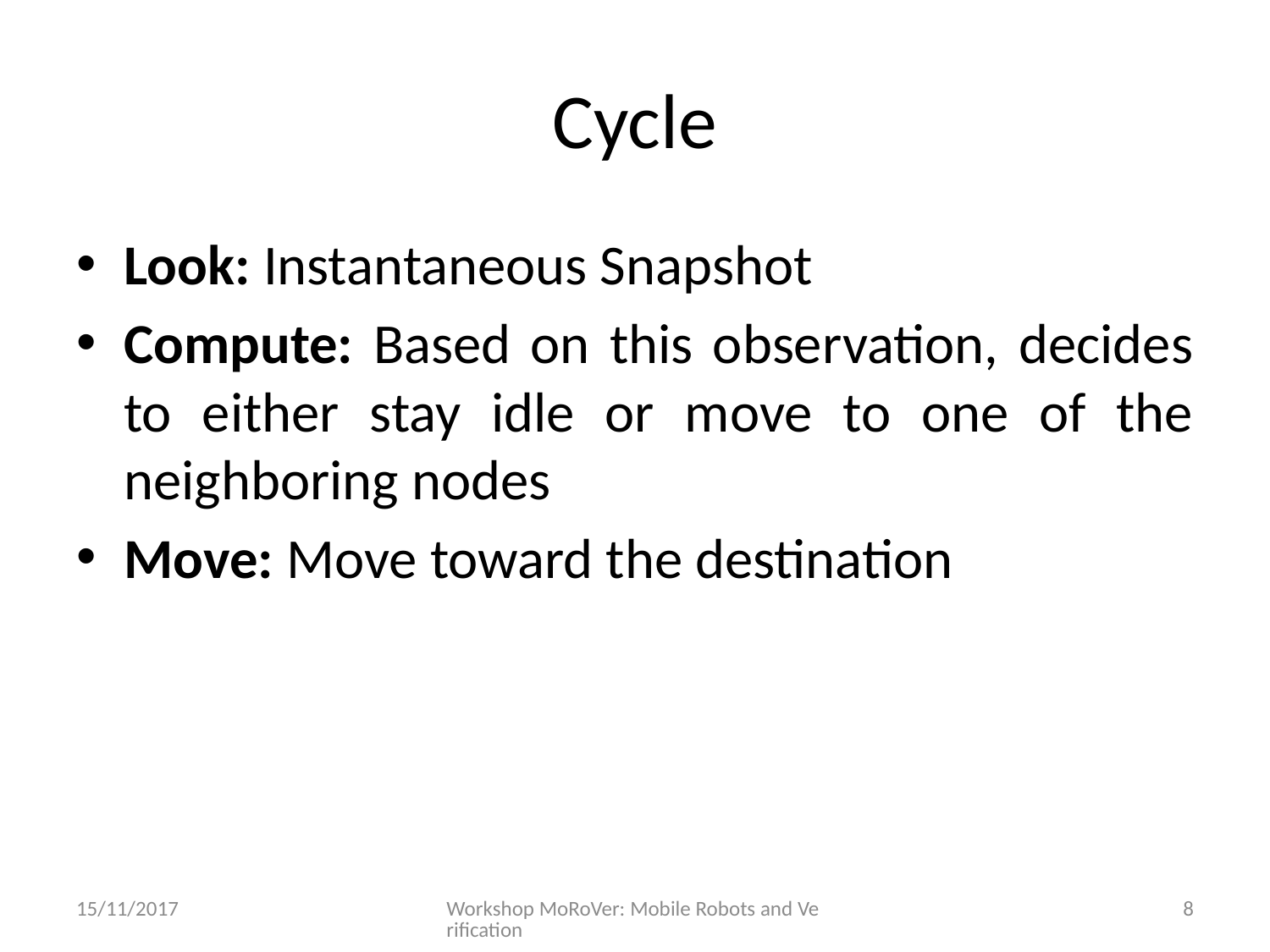

# Cycle
Look: Instantaneous Snapshot
Compute: Based on this observation, decides to either stay idle or move to one of the neighboring nodes
Move: Move toward the destination

15/11/2017
Workshop MoRoVer: Mobile Robots and Verification
8